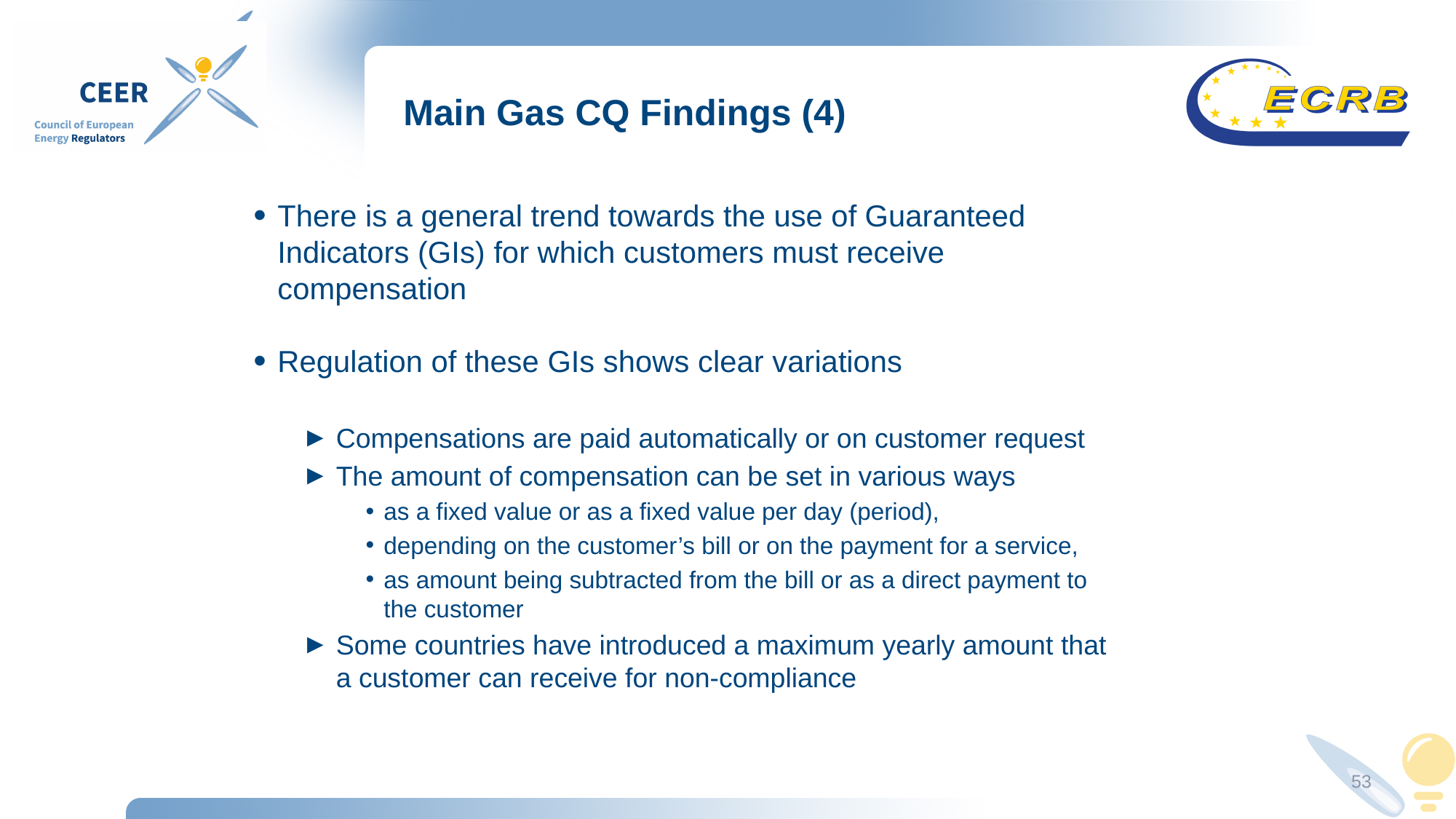

# Main Gas CQ Findings (4)
There is a general trend towards the use of Guaranteed Indicators (GIs) for which customers must receive compensation

Regulation of these GIs shows clear variations

Compensations are paid automatically or on customer request
The amount of compensation can be set in various ways
as a fixed value or as a fixed value per day (period),
depending on the customer’s bill or on the payment for a service,
as amount being subtracted from the bill or as a direct payment to the customer
Some countries have introduced a maximum yearly amount that a customer can receive for non-compliance
53